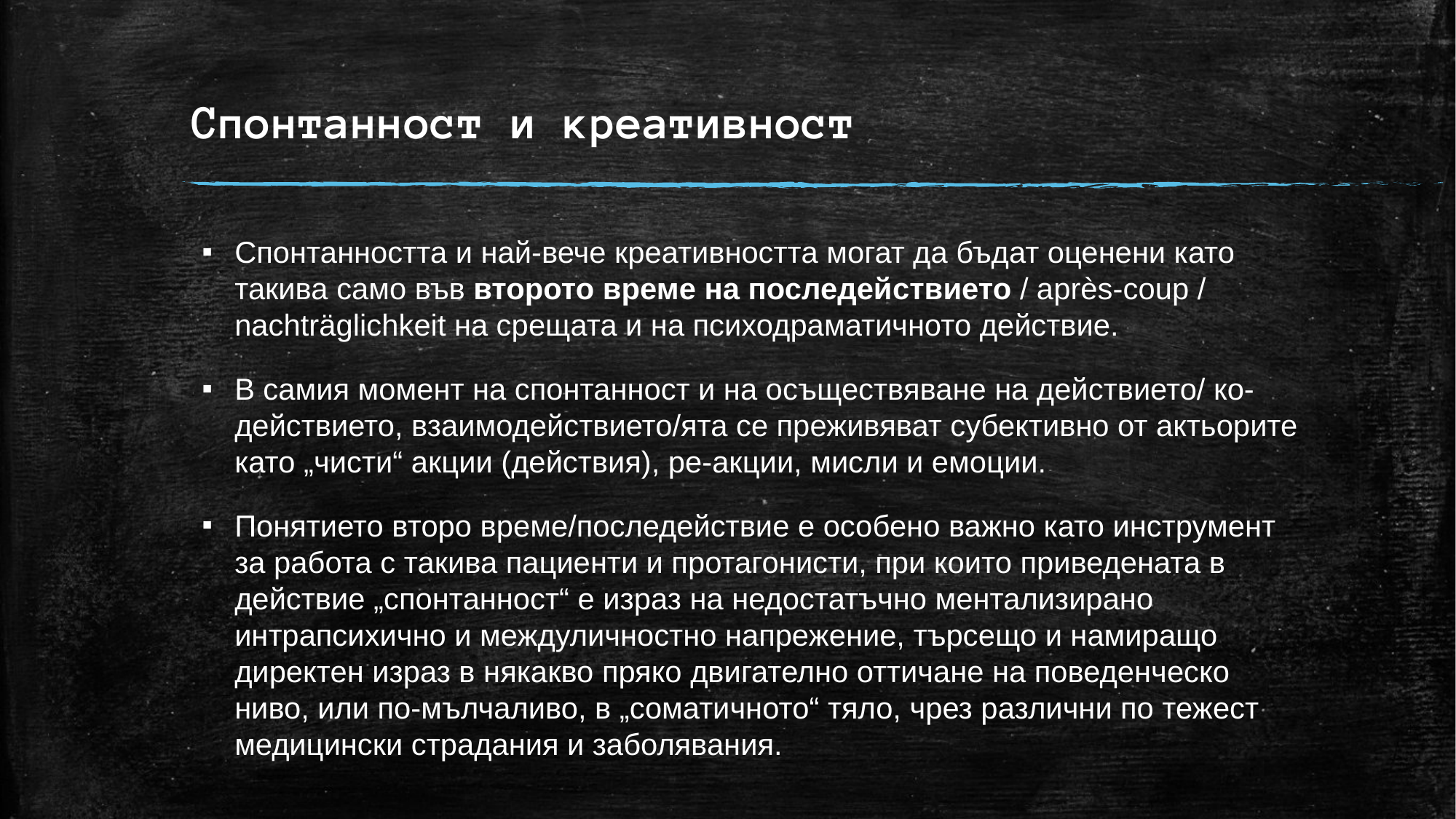

# Спонтанност и креативност
Спонтанността и най-вече креативността могат да бъдат оценени като такива само във второто време на последействието / après-coup / nachträglichkeit на срещата и на психодраматичното действие.
В самия момент на спонтанност и на осъществяване на действието/ ко-действието, взаимодействието/ята се преживяват субективно от актьорите като „чисти“ акции (действия), ре-акции, мисли и емоции.
Понятието второ време/последействие е особено важно като инструмент за работа с такива пациенти и протагонисти, при които приведената в действие „спонтанност“ е израз на недостатъчно ментализирано интрапсихично и междуличностно напрежение, търсещо и намиращо директен израз в някакво пряко двигателно оттичане на поведенческо ниво, или по-мълчаливо, в „соматичното“ тяло, чрез различни по тежест медицински страдания и заболявания.